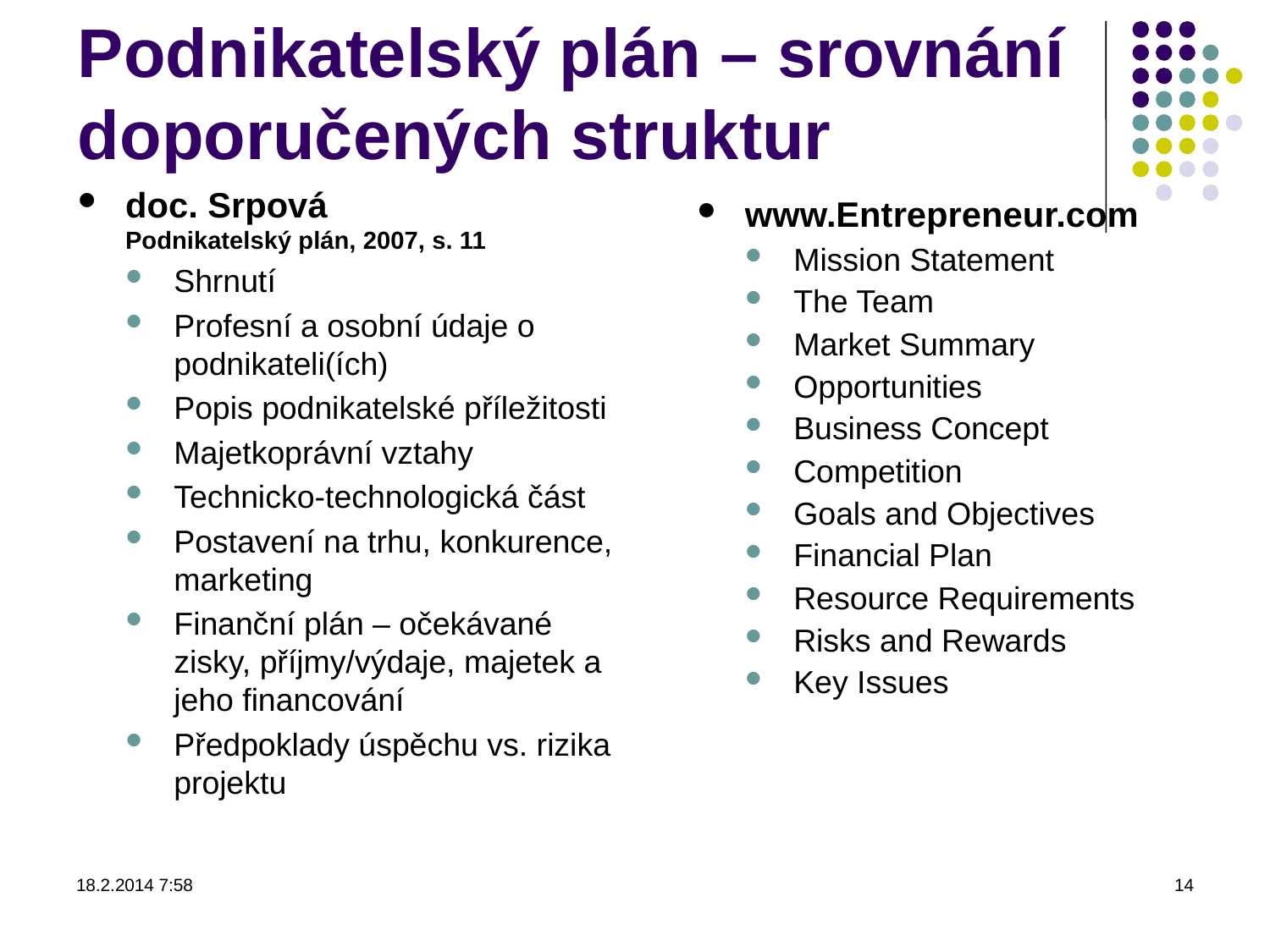

Podnikatelský plán – srovnání doporučených struktur
doc. Srpová
Podnikatelský plán, 2007, s. 11
Shrnutí
Profesní a osobní údaje o podnikateli(ích)
Popis podnikatelské příležitosti
Majetkoprávní vztahy
Technicko-technologická část
Postavení na trhu, konkurence, marketing
Finanční plán – očekávané zisky, příjmy/výdaje, majetek a jeho financování
Předpoklady úspěchu vs. rizika projektu
www.Entrepreneur.com
Mission Statement
The Team
Market Summary
Opportunities
Business Concept
Competition
Goals and Objectives
Financial Plan
Resource Requirements
Risks and Rewards
Key Issues

18.2.2014 7:58
14